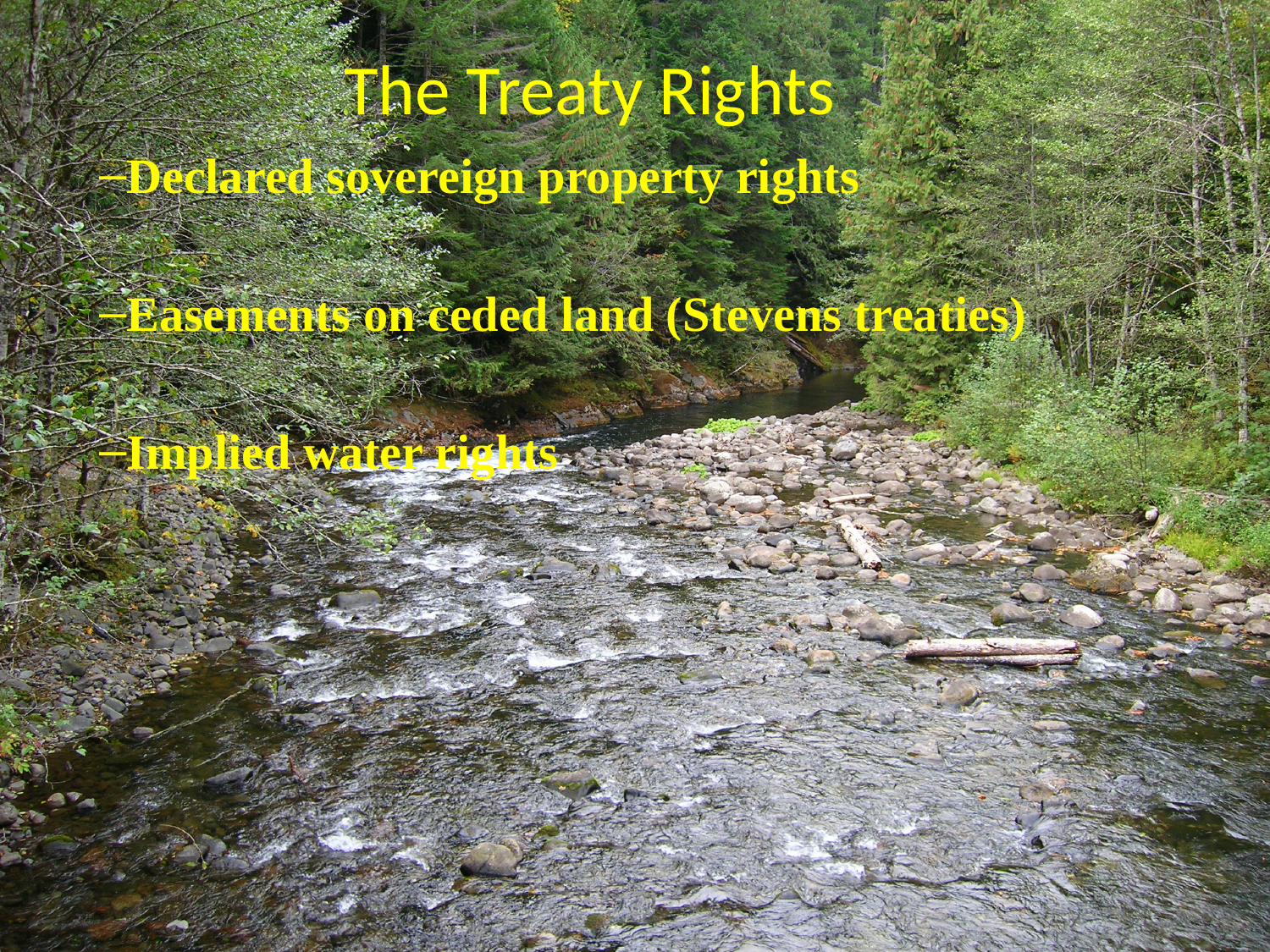

# Declared sovereign property rights

Easements on ceded land (Stevens treaties)

Implied water rights

The Treaty Rights